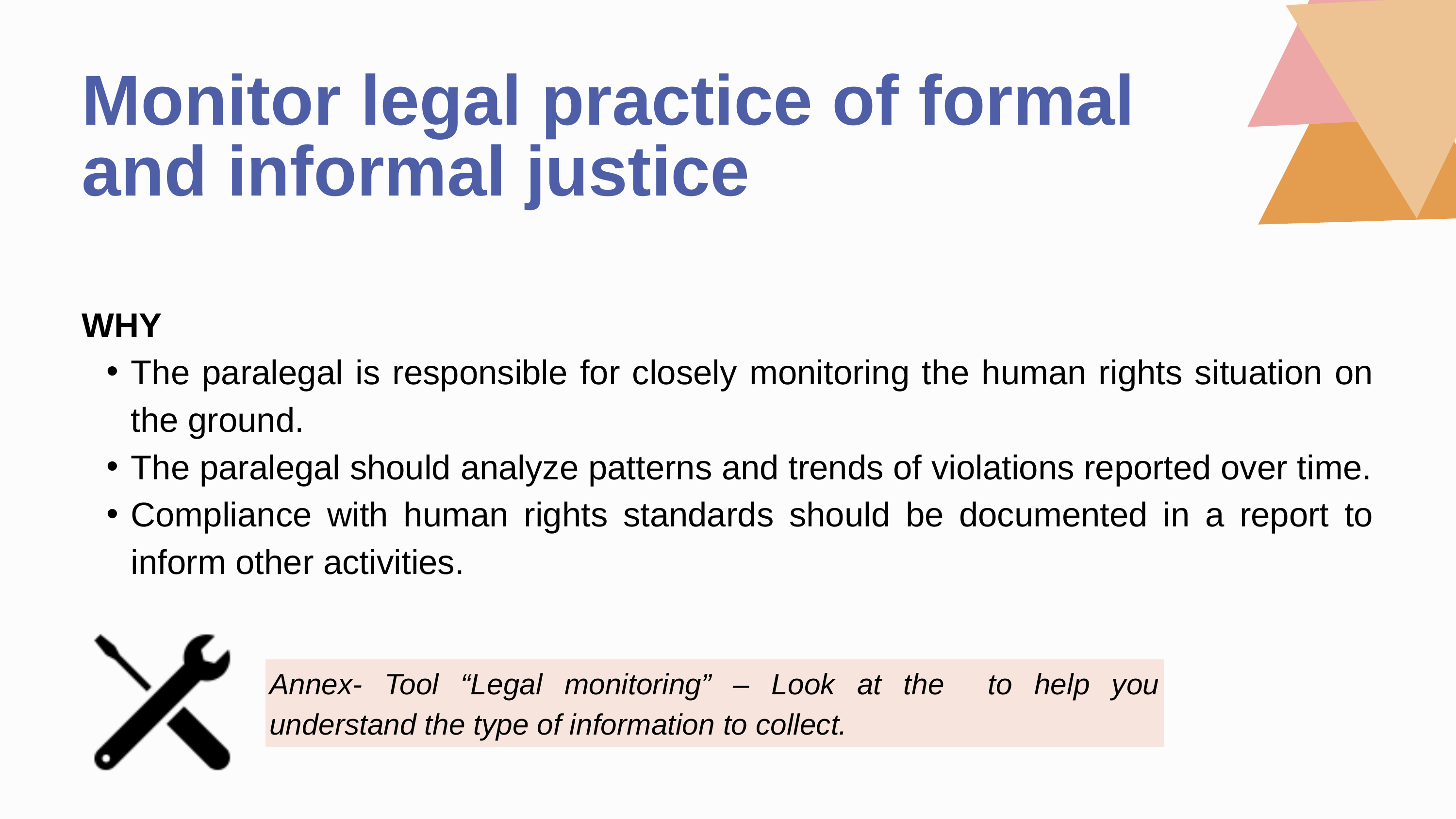

Monitor legal practice of formal and informal justice

WHY
The paralegal is responsible for closely monitoring the human rights situation on the ground.
The paralegal should analyze patterns and trends of violations reported over time.
Compliance with human rights standards should be documented in a report to inform other activities.

Annex- Tool “Legal monitoring” – Look at the  to help you understand the type of information to collect.